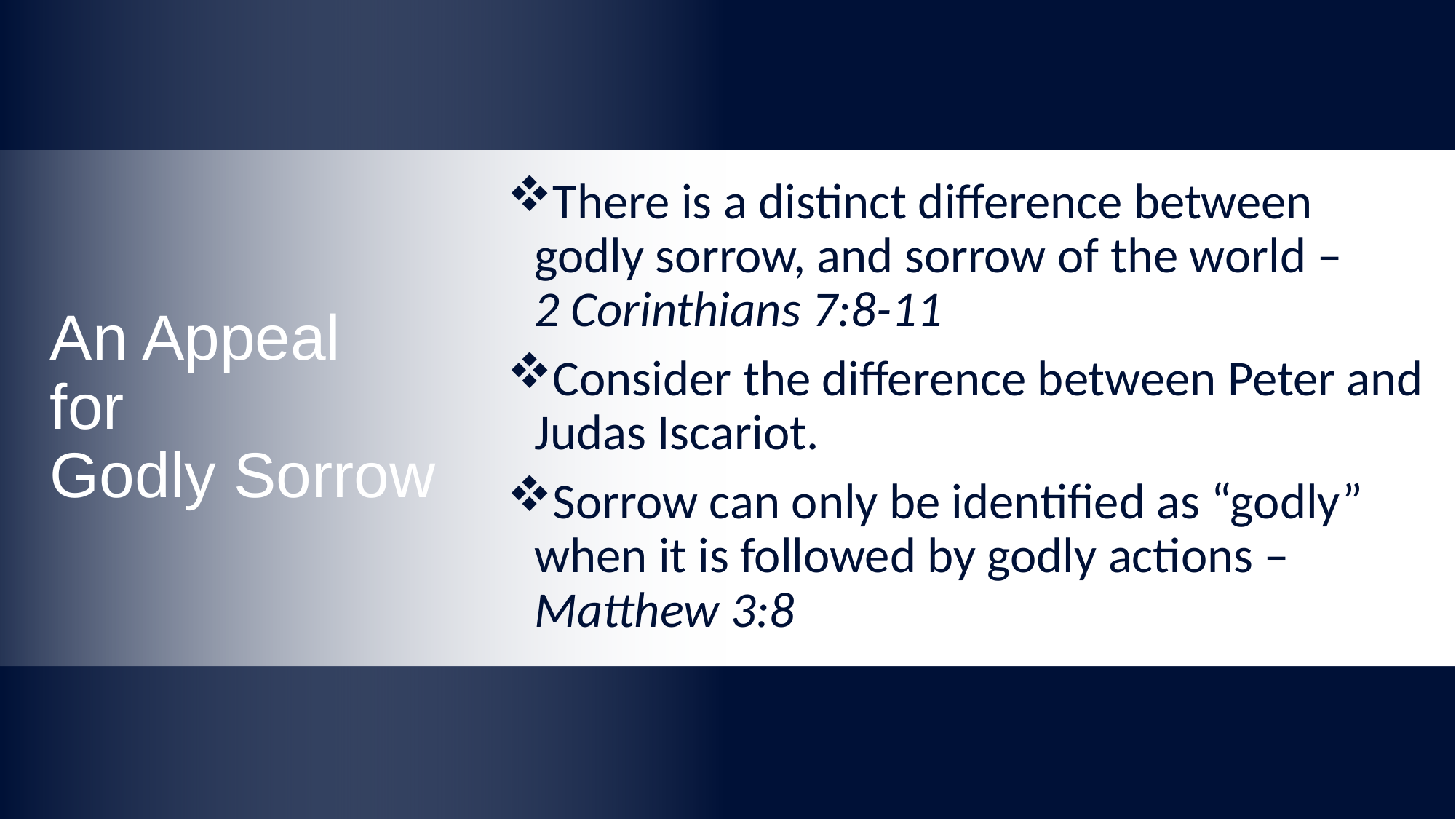

There is a distinct difference between godly sorrow, and sorrow of the world –      2 Corinthians 7:8-11
Consider the difference between Peter and Judas Iscariot.
Sorrow can only be identified as “godly” when it is followed by godly actions – Matthew 3:8
# An Appeal   for            Godly Sorrow